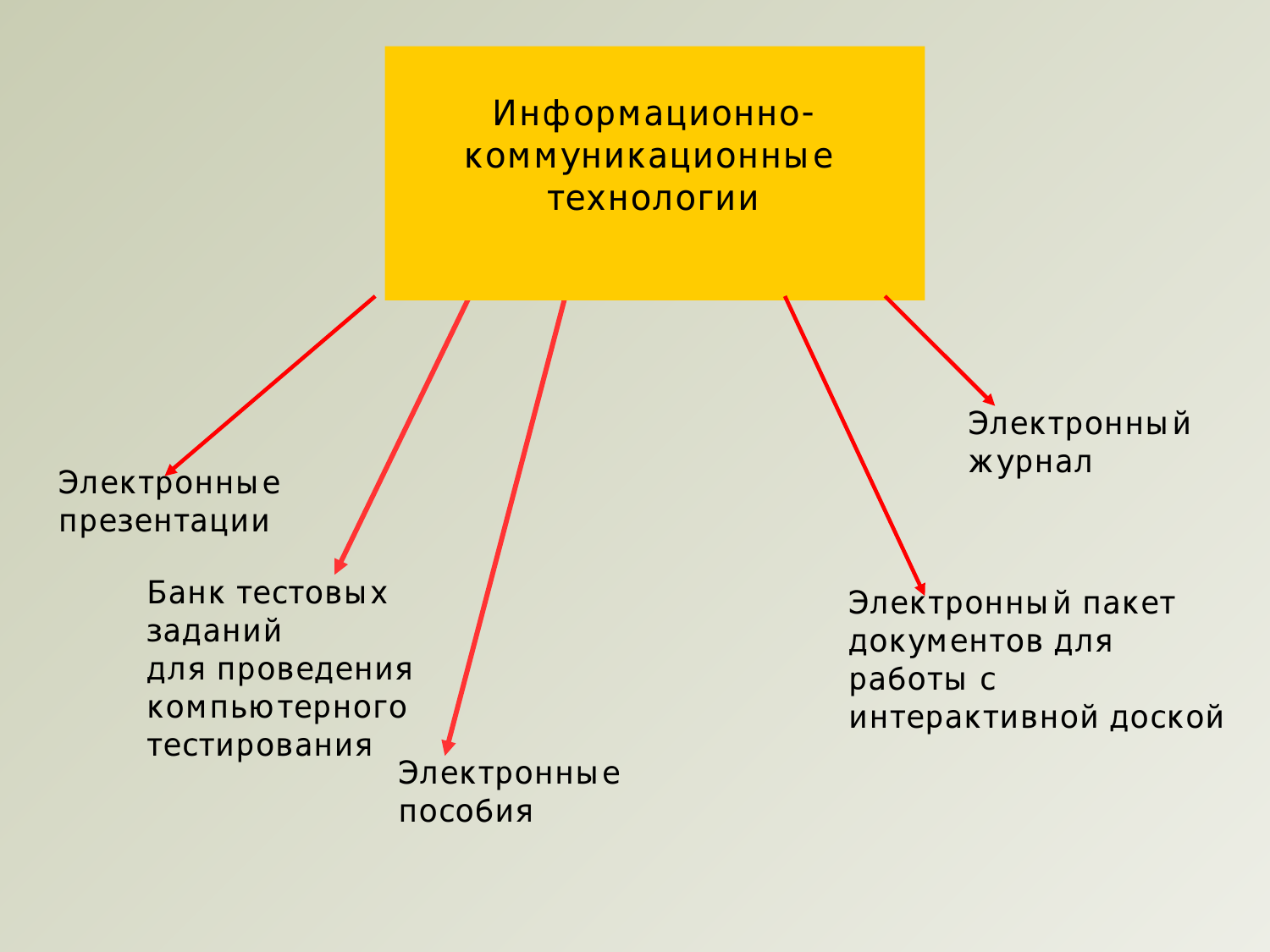

Информационно-коммуникационные
технологии

Электронный
журнал
Электронные
презентации
Банк тестовых заданий
для проведения
компьютерного
тестирования
Электронный пакет
документов для
работы с
интерактивной доской
Электронные
пособия